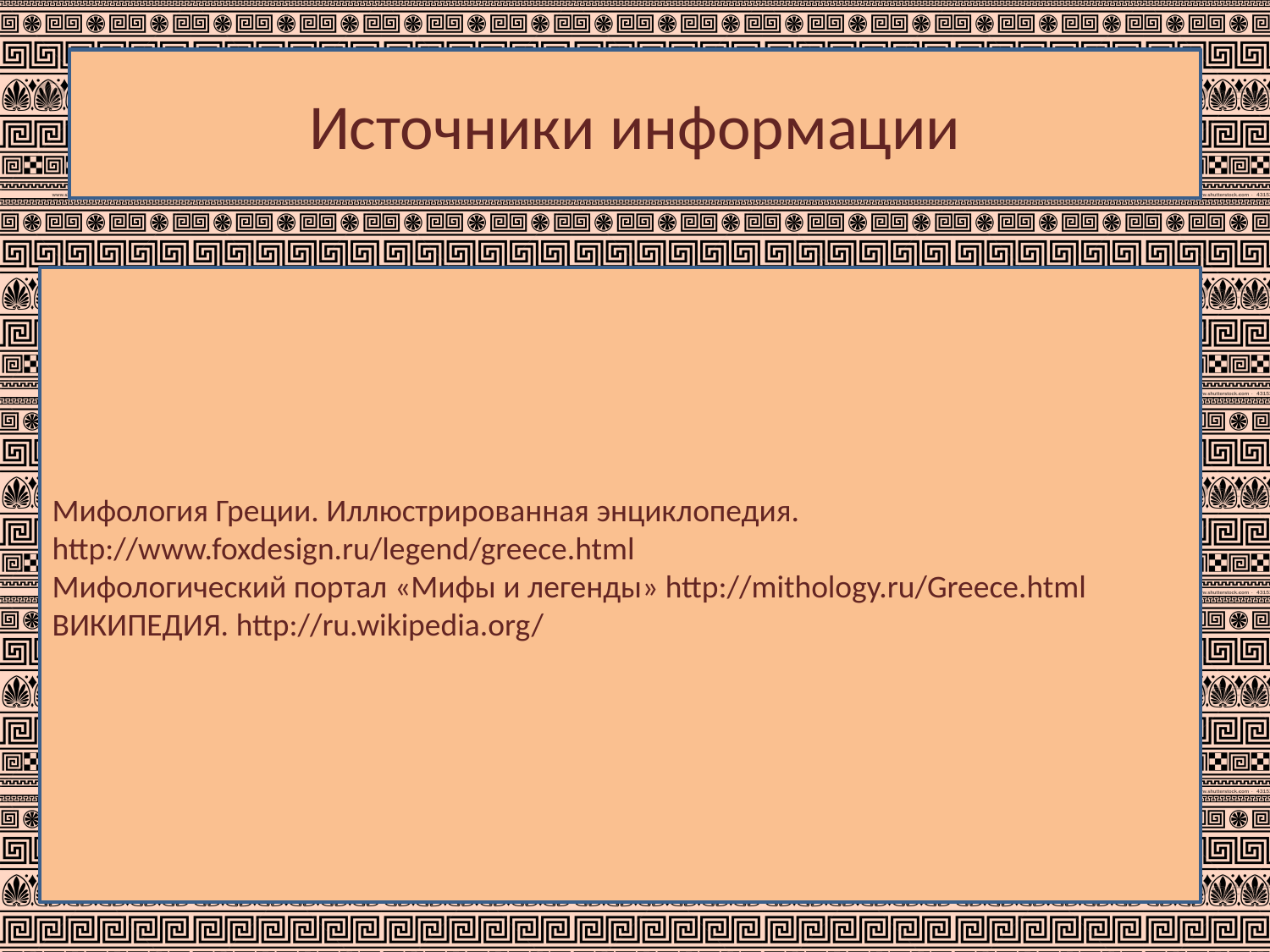

#
Источники информации

Мифология Греции. Иллюстрированная энциклопедия. http://www.foxdesign.ru/legend/greece.html
Мифологический портал «Мифы и легенды» http://mithology.ru/Greece.html
ВИКИПЕДИЯ. http://ru.wikipedia.org/